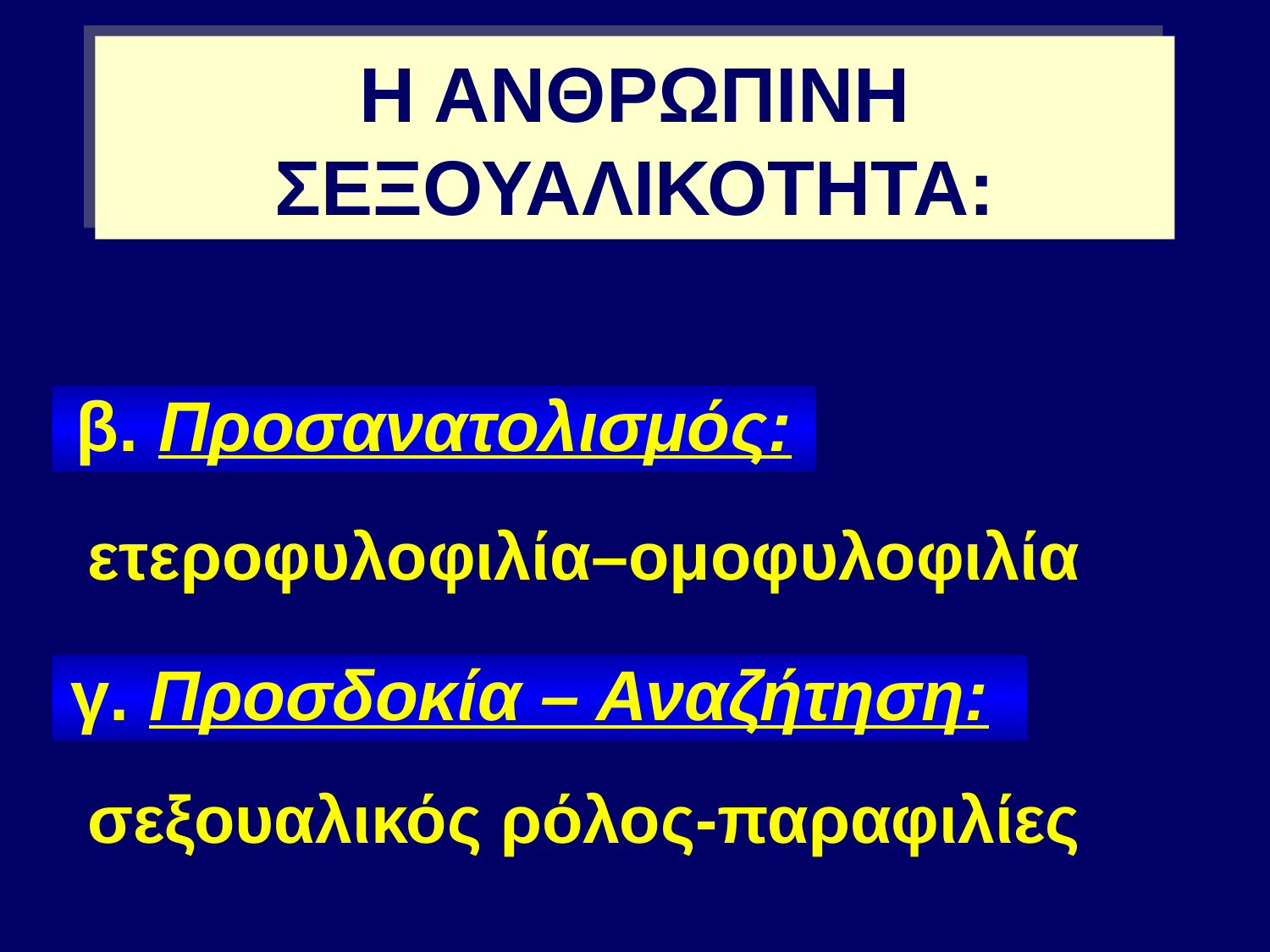

Η ΑΝΘΡΩΠΙΝΗ ΣΕΞΟΥΑΛΙΚΟΤΗΤΑ:
β. Προσανατολισμός:
ετεροφυλοφιλία–ομοφυλοφιλία
γ. Προσδοκία – Αναζήτηση:
σεξουαλικός ρόλος-παραφιλίες